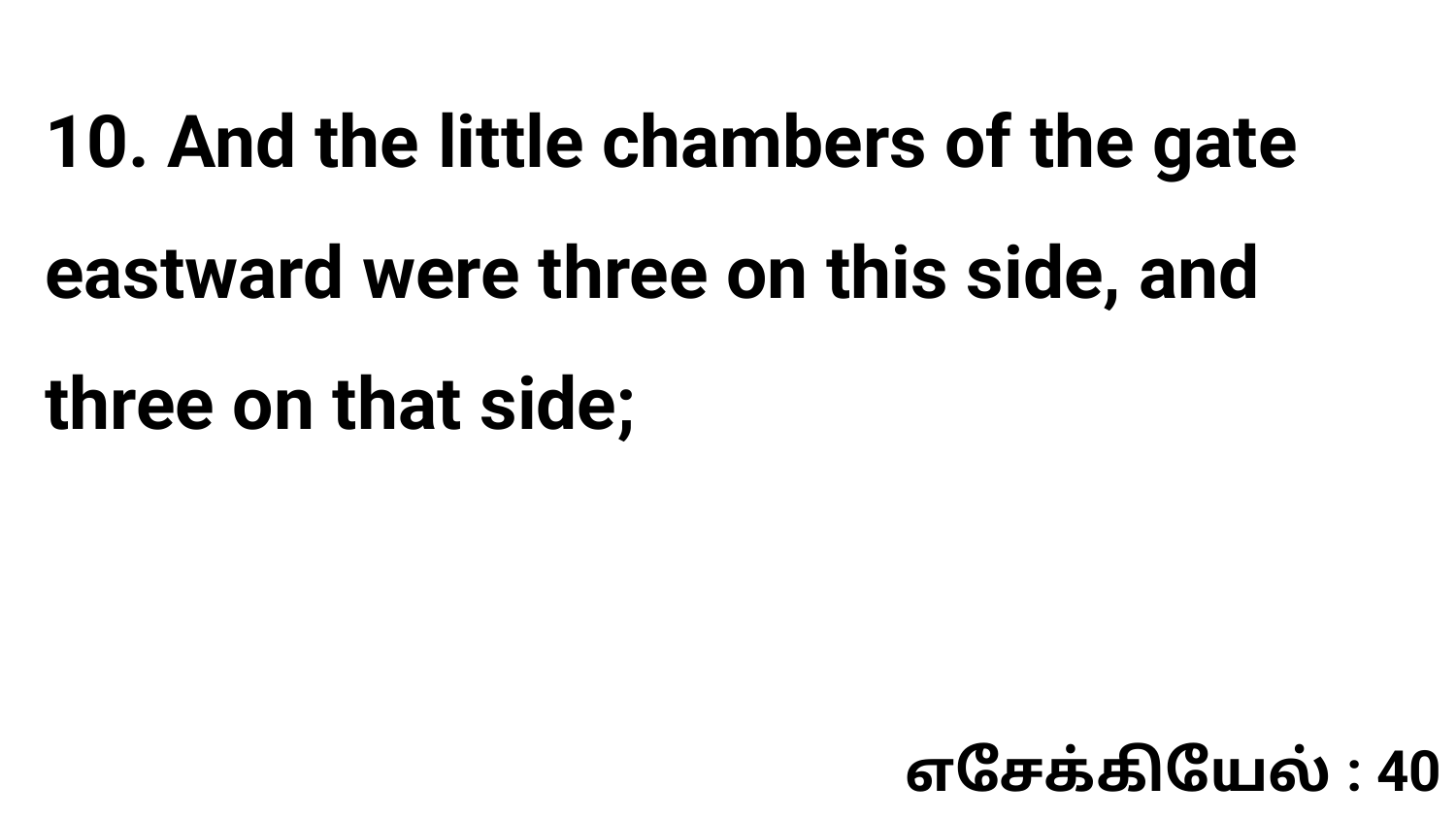

10. And the little chambers of the gate eastward were three on this side, and three on that side;
எசேக்கியேல் : 40